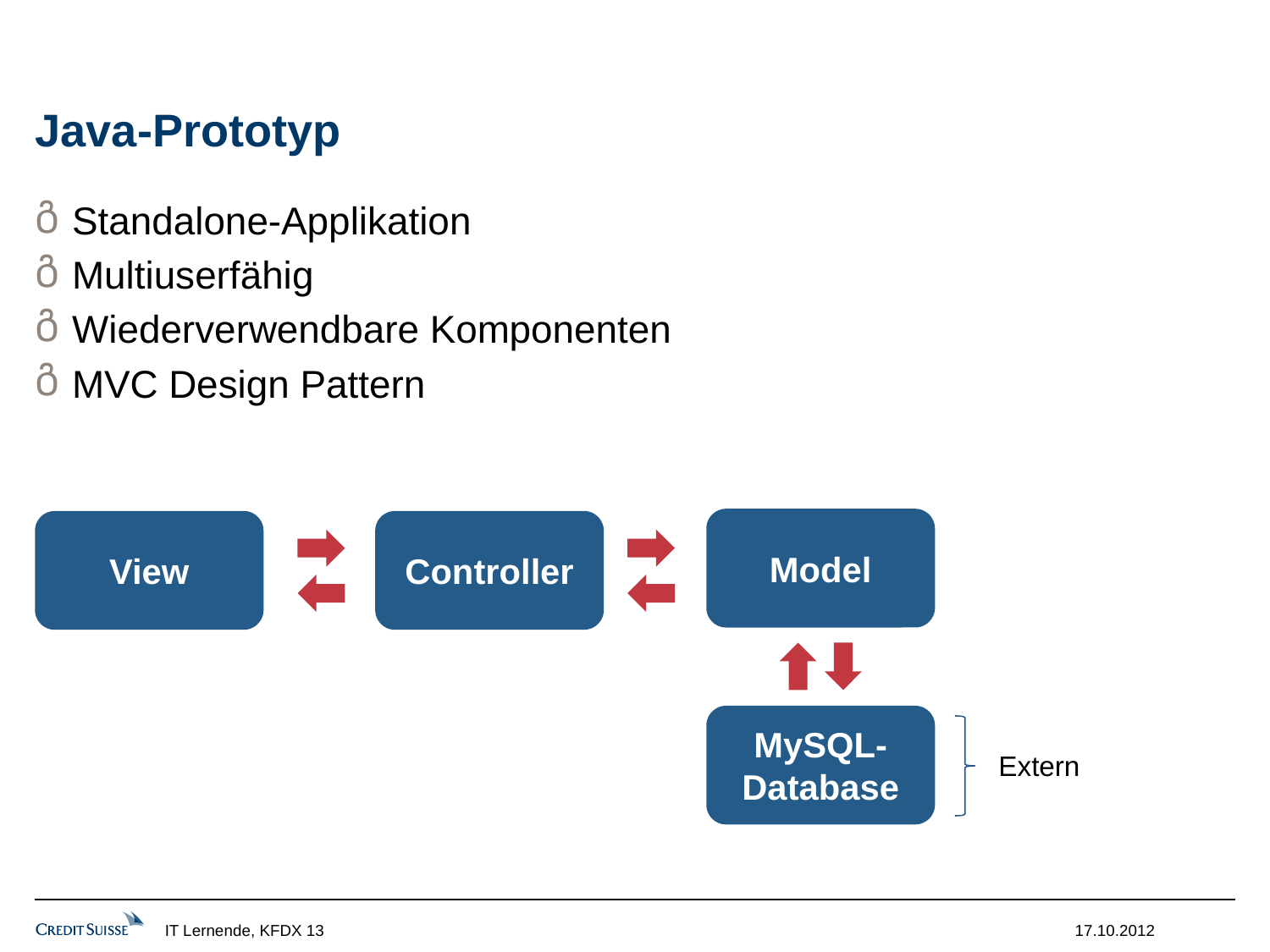

# Java-Prototyp
Standalone-Applikation
Multiuserfähig
Wiederverwendbare Komponenten
MVC Design Pattern
Model
View
Controller

MySQL-Database

Extern
IT Lernende, KFDX 13
17.10.2012